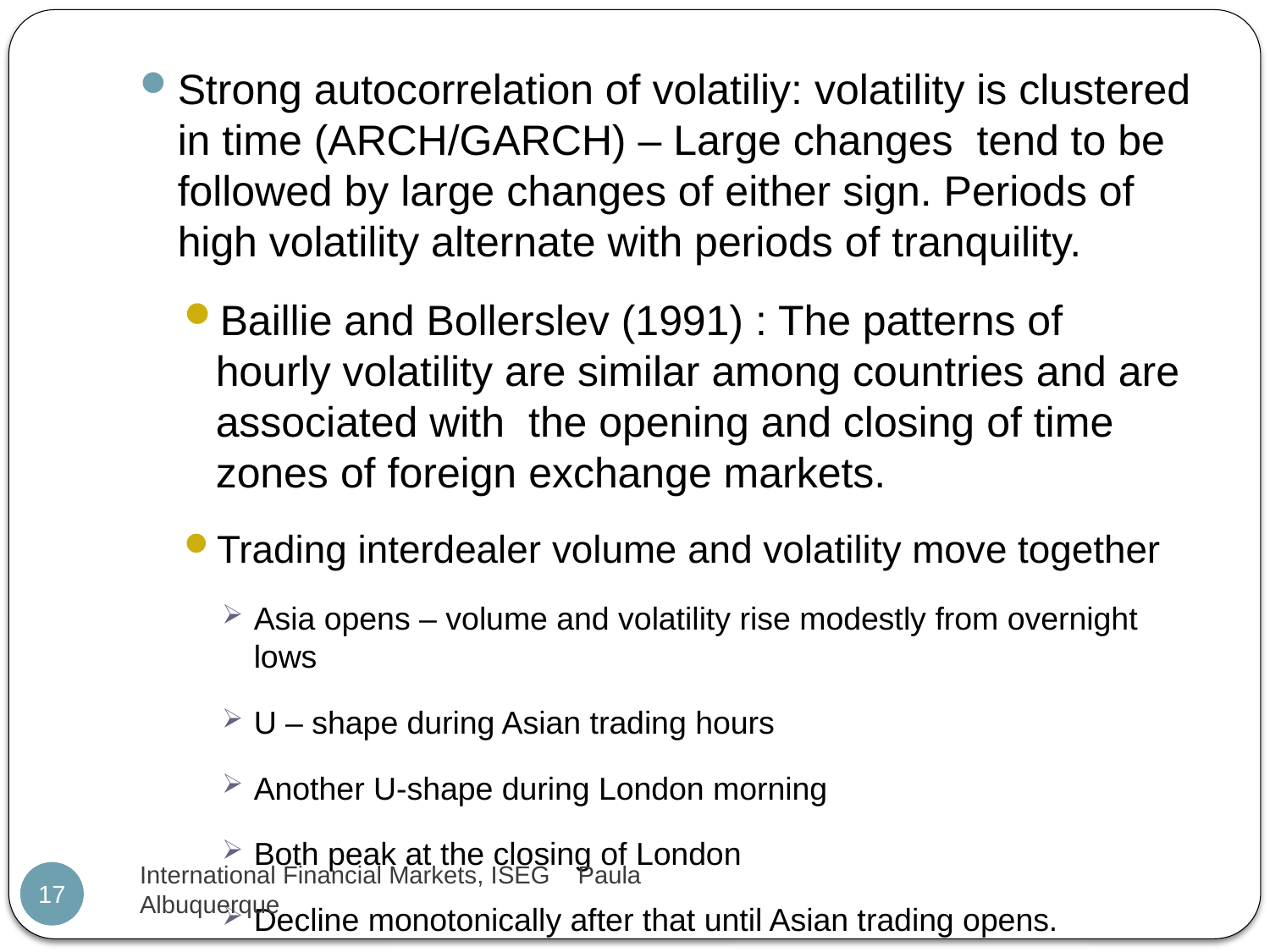

Strong autocorrelation of volatiliy: volatility is clustered in time (ARCH/GARCH) – Large changes  tend to be followed by large changes of either sign. Periods of high volatility alternate with periods of tranquility.
Baillie and Bollerslev (1991) : The patterns of  hourly volatility are similar among countries and are associated with  the opening and closing of time zones of foreign exchange markets.
Trading interdealer volume and volatility move together
Asia opens – volume and volatility rise modestly from overnight lows
U – shape during Asian trading hours
Another U-shape during London morning
Both peak at the closing of London
Decline monotonically after that until Asian trading opens.
International Financial Markets, ISEG    Paula Albuquerque
17